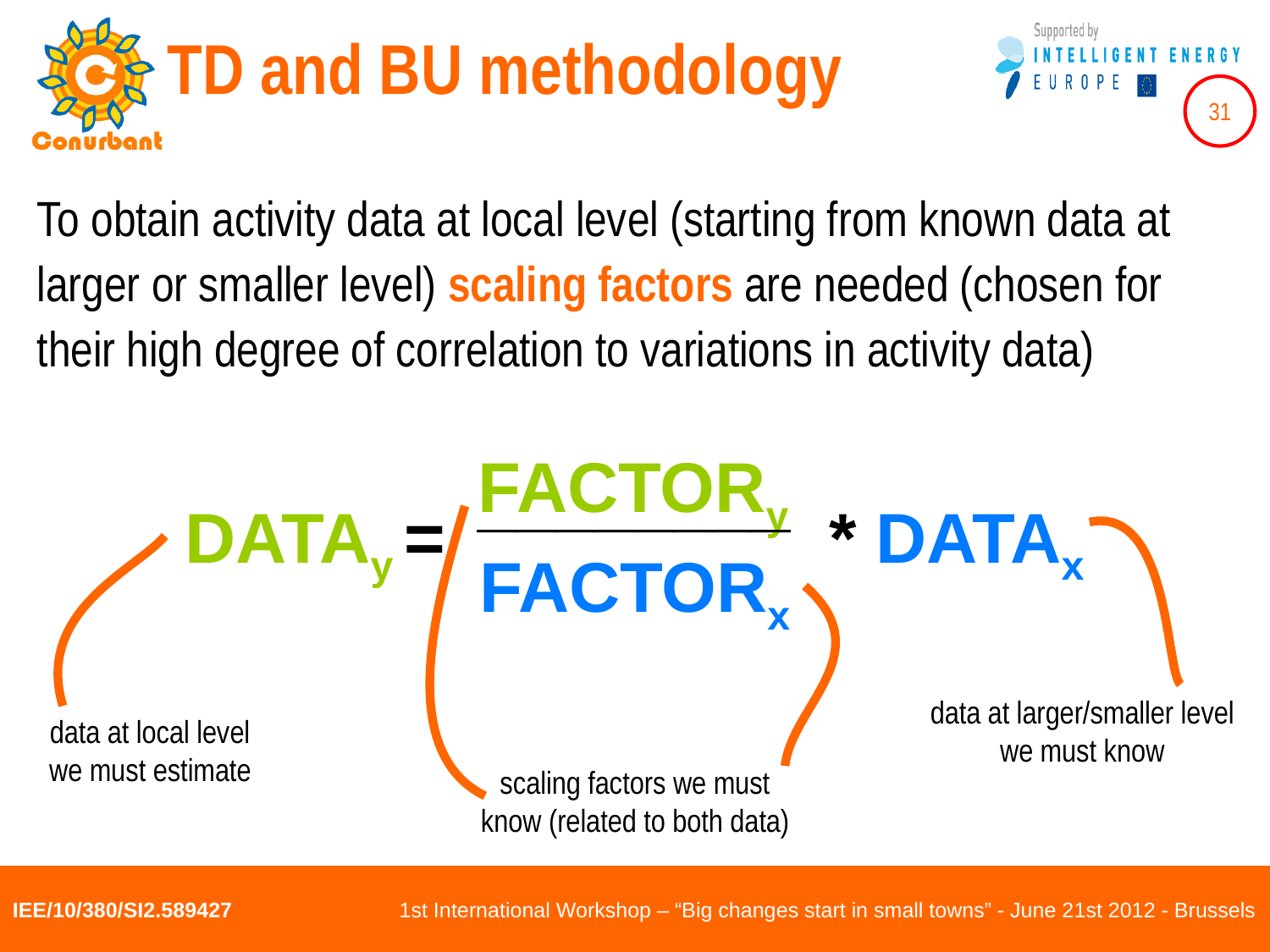

# TD and BU methodology
To obtain activity data at local level (starting from known data at larger or smaller level) scaling factors are needed (chosen for their high degree of correlation to variations in activity data)
FACTORy
________
DATAy =
* DATAx
FACTORx

data at larger/smaller level
we must know
data at local level
we must estimate
scaling factors we must know (related to both data)